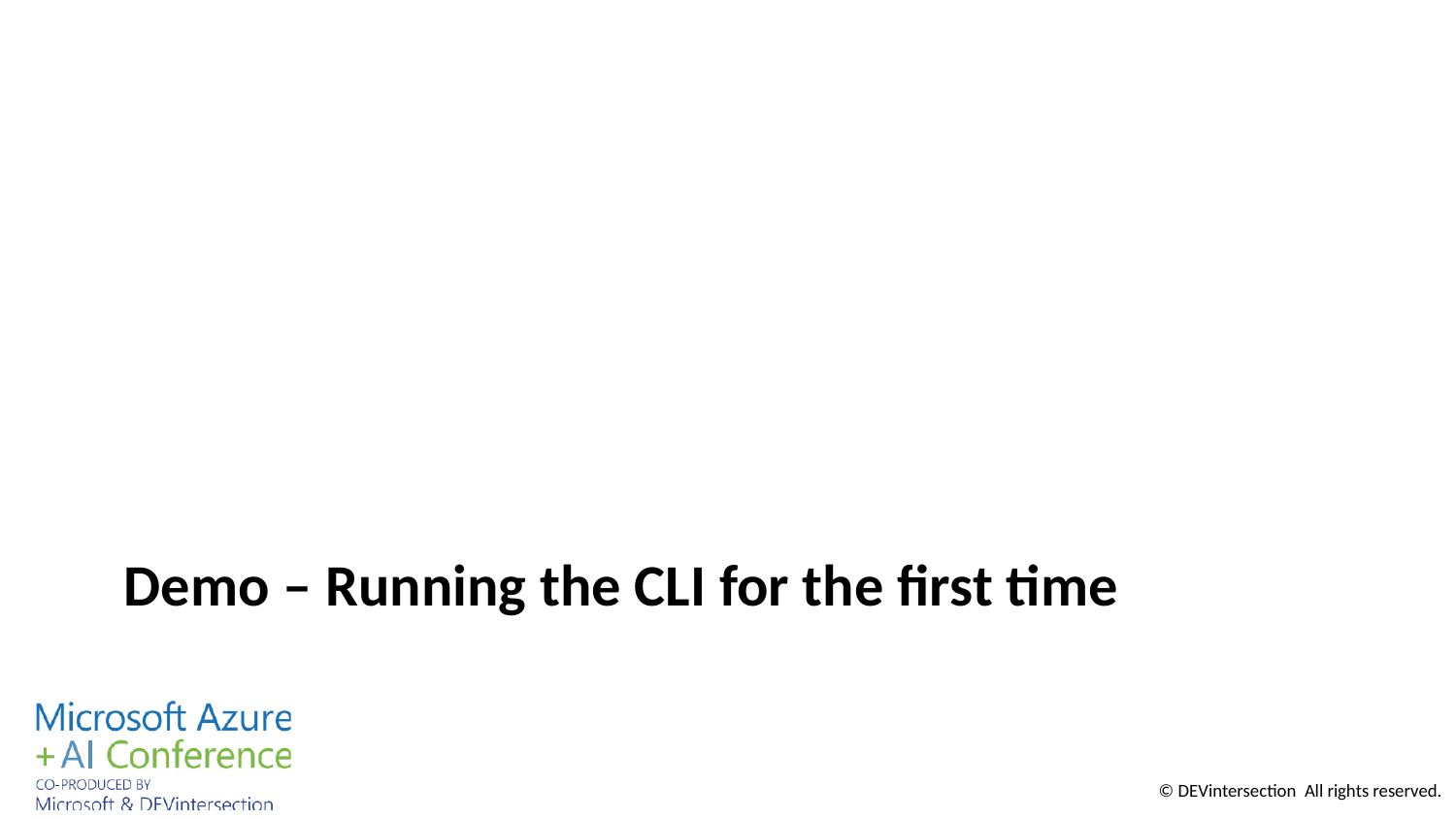

# Demo – Running the CLI for the first time